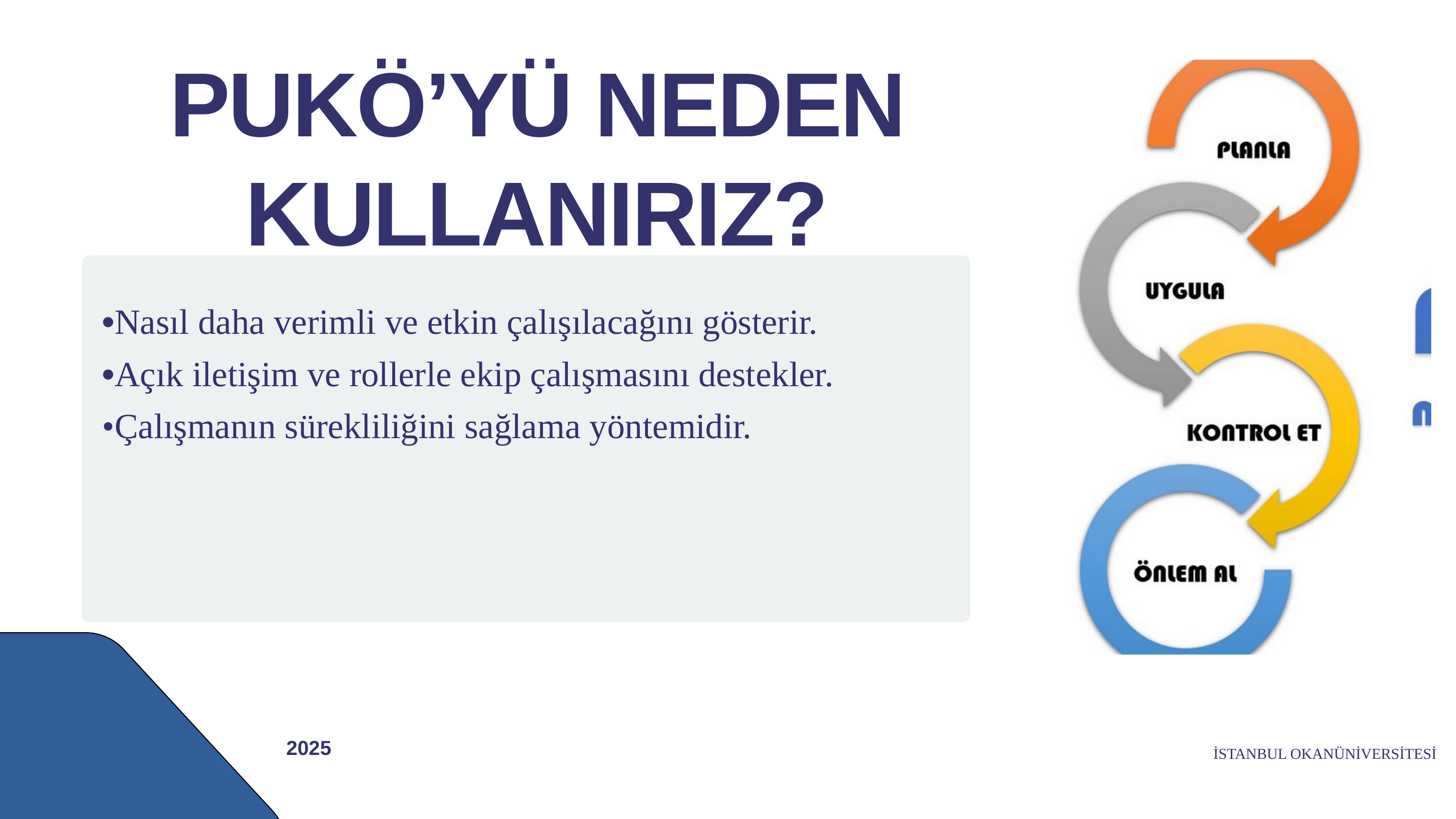

PUKÖ’YÜ NEDEN KULLANIRIZ?

•Nasıl daha verimli ve etkin çalışılacağını gösterir.
•Açık iletişim ve rollerle ekip çalışmasını destekler.
•Çalışmanın sürekliliğini sağlama yöntemidir.

2025
İSTANBUL OKANÜNİVERSİTESİ